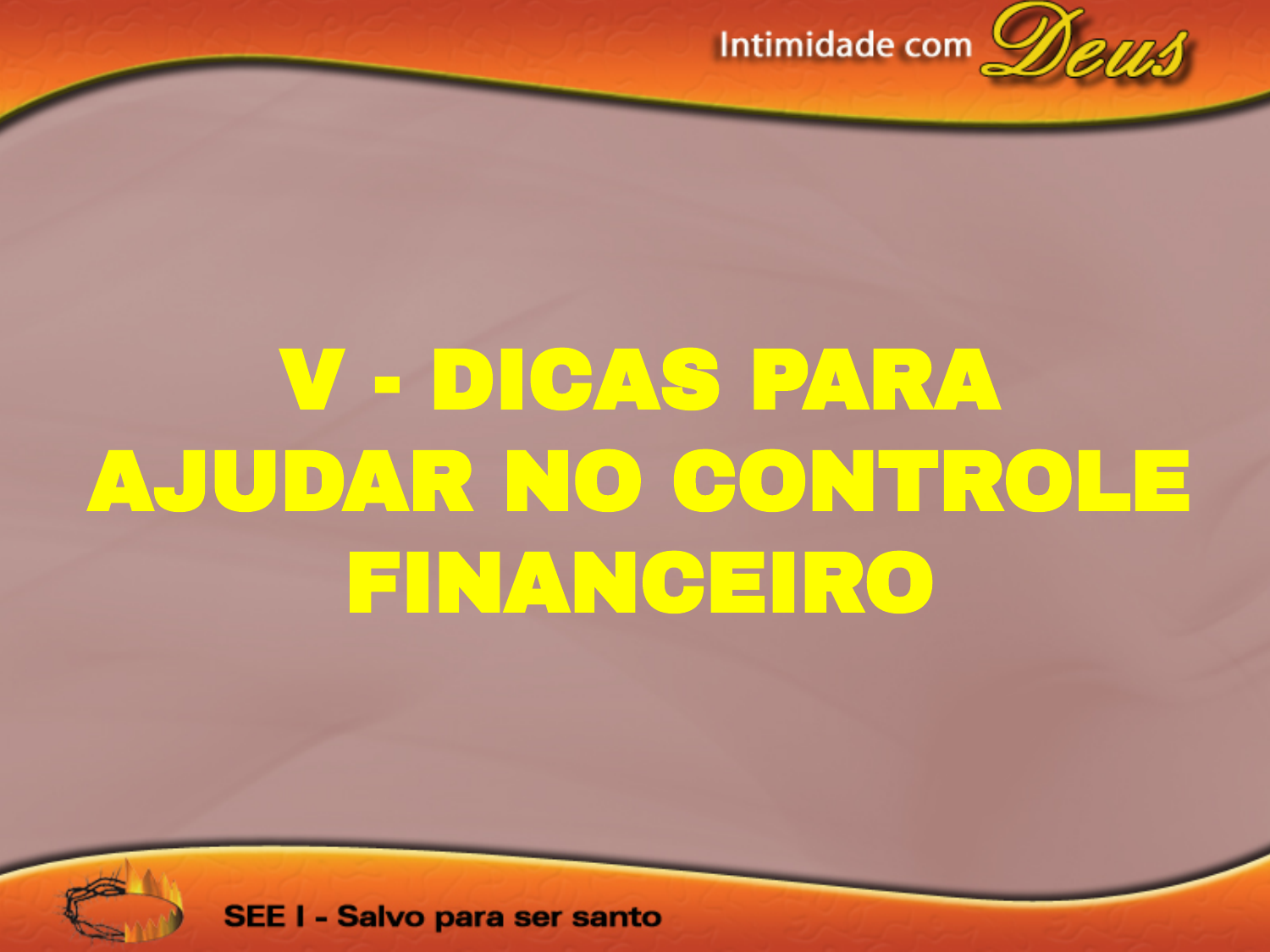

V - DICAS PARA AJUDAR NO CONTROLE FINANCEIRO